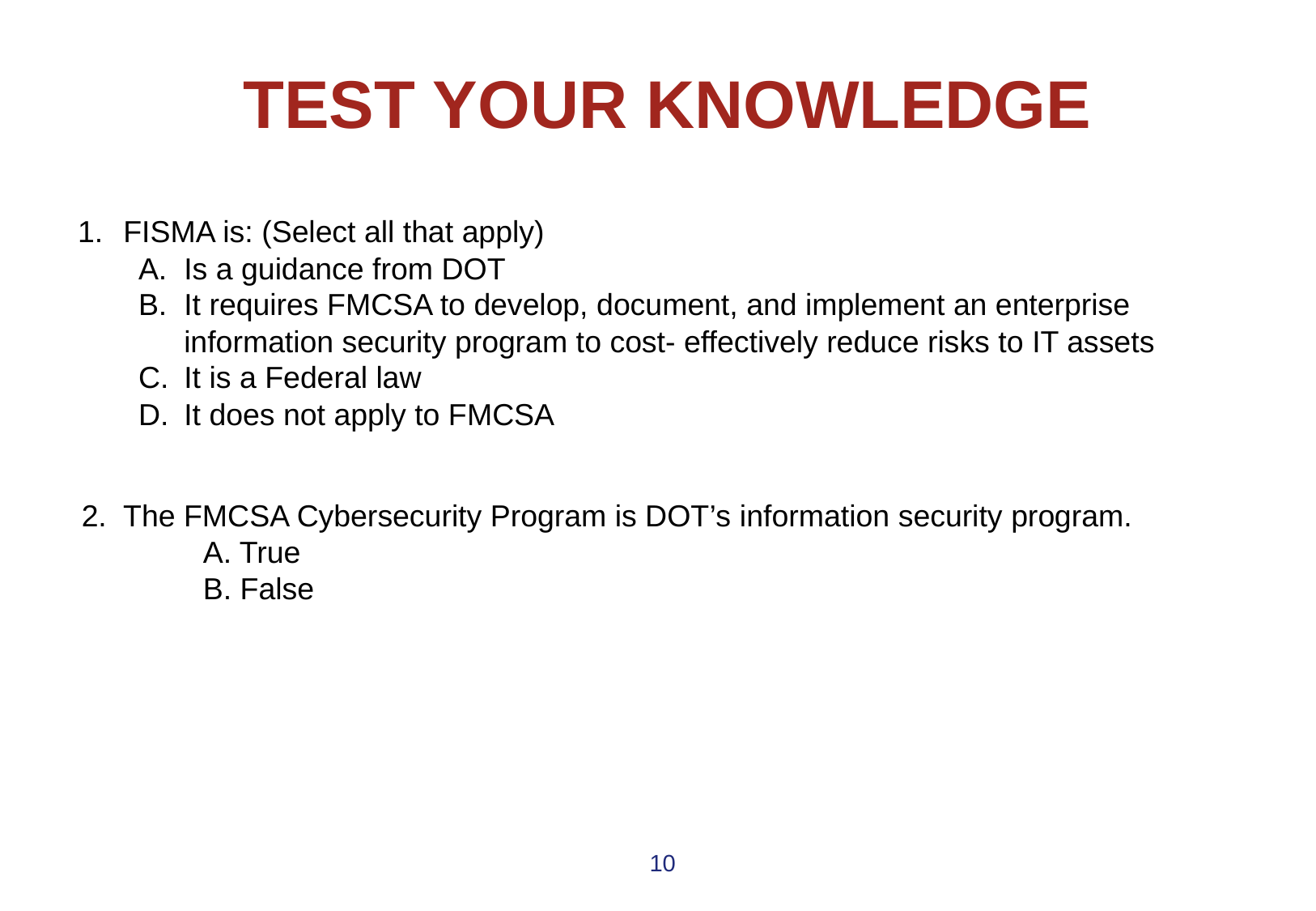

# TEST YOUR KNOWLEDGE
FISMA is: (Select all that apply)
Is a guidance from DOT
It requires FMCSA to develop, document, and implement an enterprise information security program to cost- effectively reduce risks to IT assets
It is a Federal law
It does not apply to FMCSA

2.  The FMCSA Cybersecurity Program is DOT’s information security program.
	A. True
	B. False

10